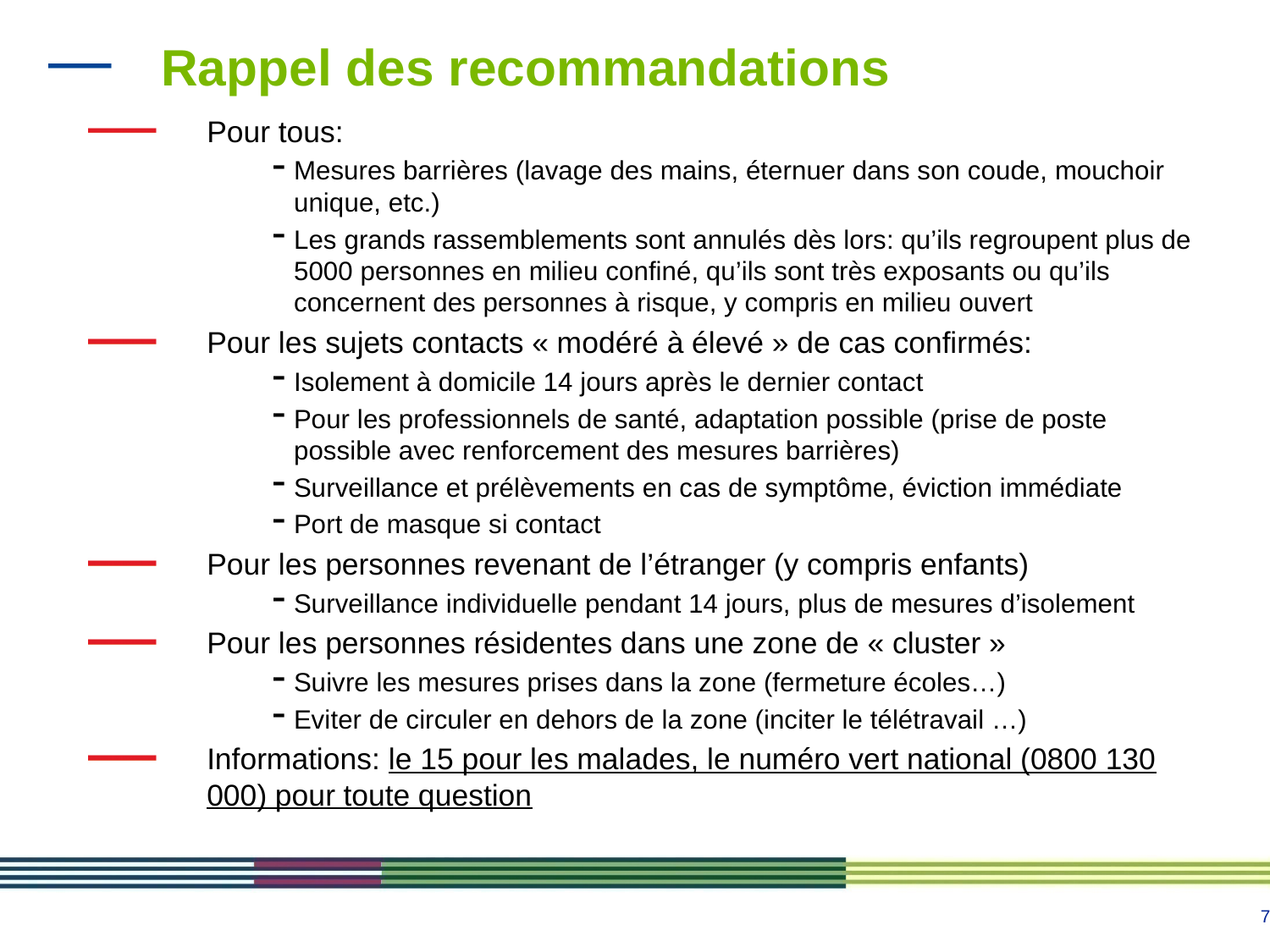

# Rappel des recommandations
Pour tous:
Mesures barrières (lavage des mains, éternuer dans son coude, mouchoir unique, etc.)
Les grands rassemblements sont annulés dès lors: qu’ils regroupent plus de 5000 personnes en milieu confiné, qu’ils sont très exposants ou qu’ils concernent des personnes à risque, y compris en milieu ouvert
Pour les sujets contacts « modéré à élevé » de cas confirmés:
Isolement à domicile 14 jours après le dernier contact
Pour les professionnels de santé, adaptation possible (prise de poste possible avec renforcement des mesures barrières)
Surveillance et prélèvements en cas de symptôme, éviction immédiate
Port de masque si contact
Pour les personnes revenant de l’étranger (y compris enfants)
Surveillance individuelle pendant 14 jours, plus de mesures d’isolement
Pour les personnes résidentes dans une zone de « cluster »
Suivre les mesures prises dans la zone (fermeture écoles…)
Eviter de circuler en dehors de la zone (inciter le télétravail …)
Informations: le 15 pour les malades, le numéro vert national (0800 130 000) pour toute question